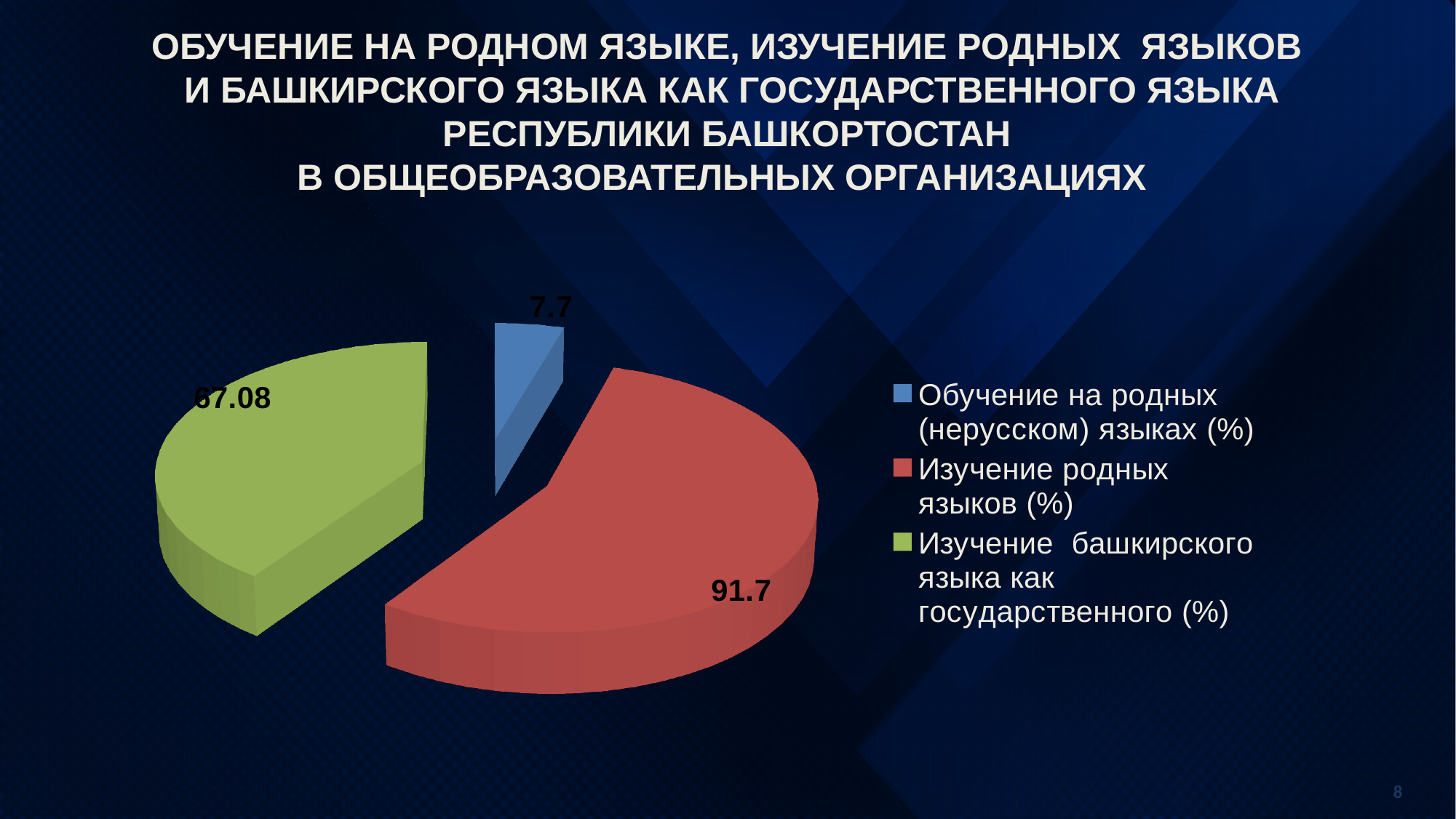

# ОБУЧЕНИЕ НА РОДНОМ ЯЗЫКЕ, ИЗУЧЕНИЕ РОДНЫХ  ЯЗЫКОВ И БАШКИРСКОГО ЯЗЫКА КАК ГОСУДАРСТВЕННОГО ЯЗЫКА РЕСПУБЛИКИ БАШКОРТОСТАН В ОБЩЕОБРАЗОВАТЕЛЬНЫХ ОРГАНИЗАЦИЯХ

[unsupported chart]

8